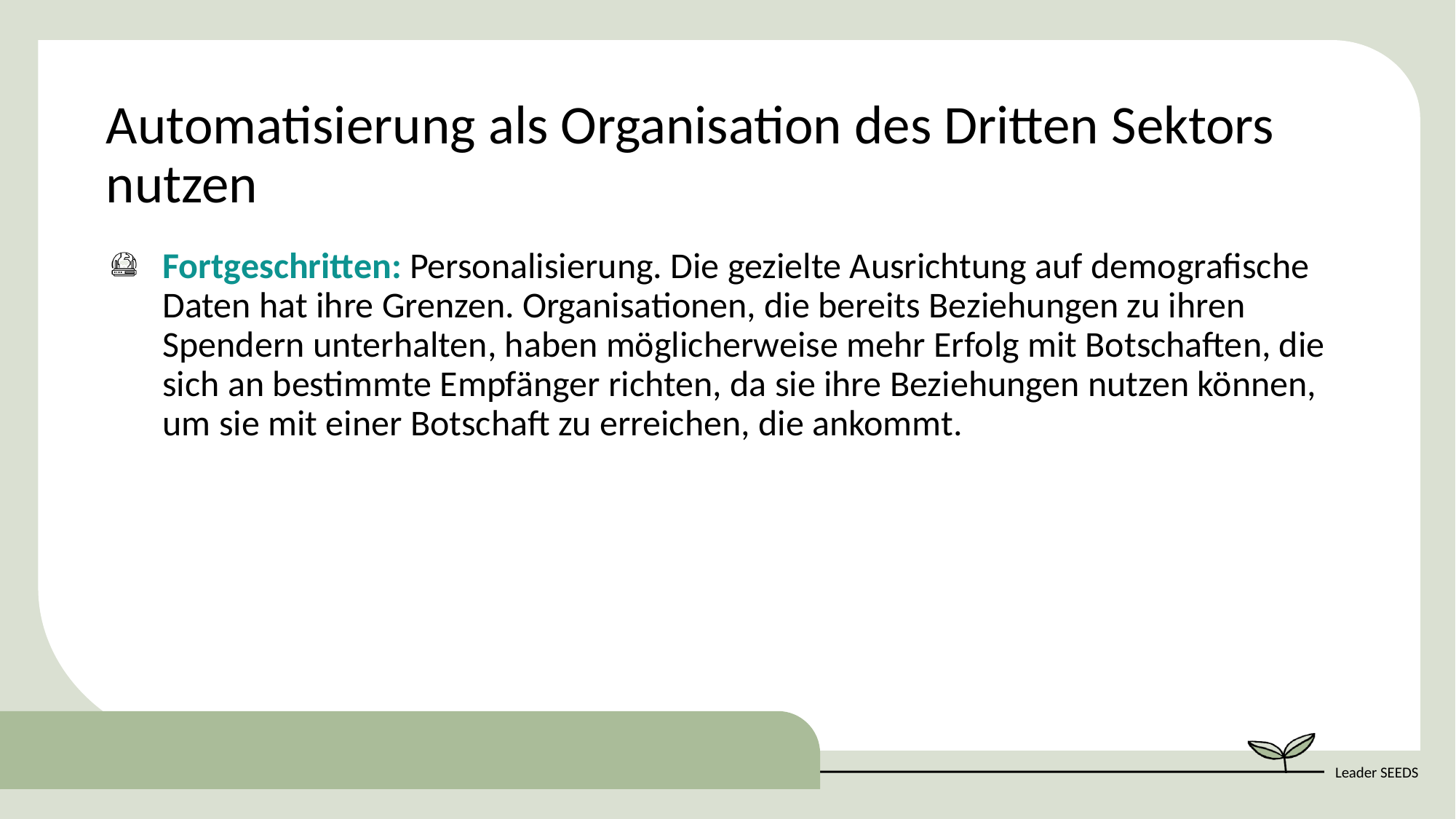

Automatisierung als Organisation des Dritten Sektors nutzen
Fortgeschritten: Personalisierung. Die gezielte Ausrichtung auf demografische Daten hat ihre Grenzen. Organisationen, die bereits Beziehungen zu ihren Spendern unterhalten, haben möglicherweise mehr Erfolg mit Botschaften, die sich an bestimmte Empfänger richten, da sie ihre Beziehungen nutzen können, um sie mit einer Botschaft zu erreichen, die ankommt.